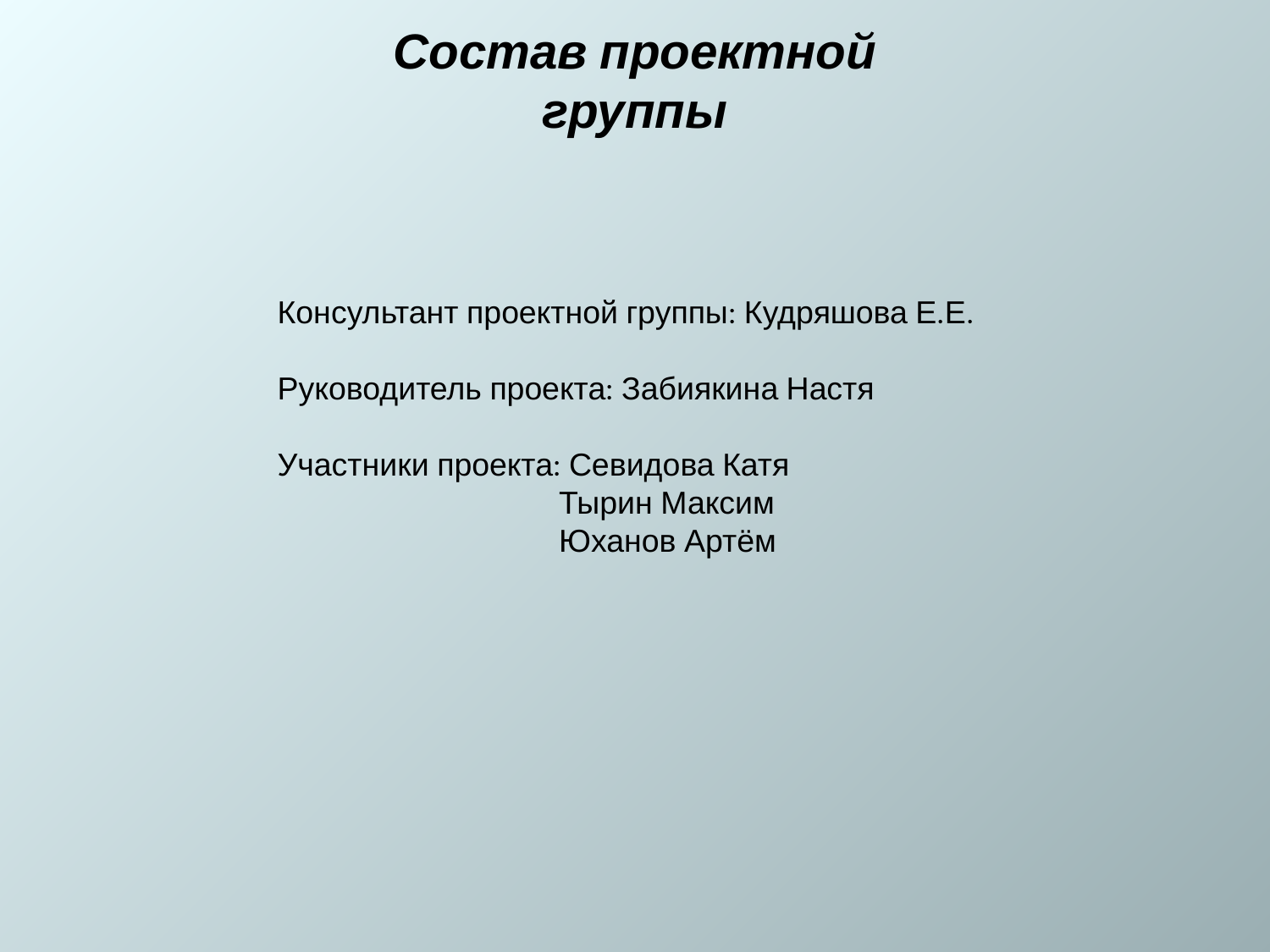

Состав проектной группы
Консультант проектной группы: Кудряшова Е.Е.

Руководитель проекта: Забиякина Настя

Участники проекта: Севидова Катя
                                   Тырин Максим
                                   Юханов Артём